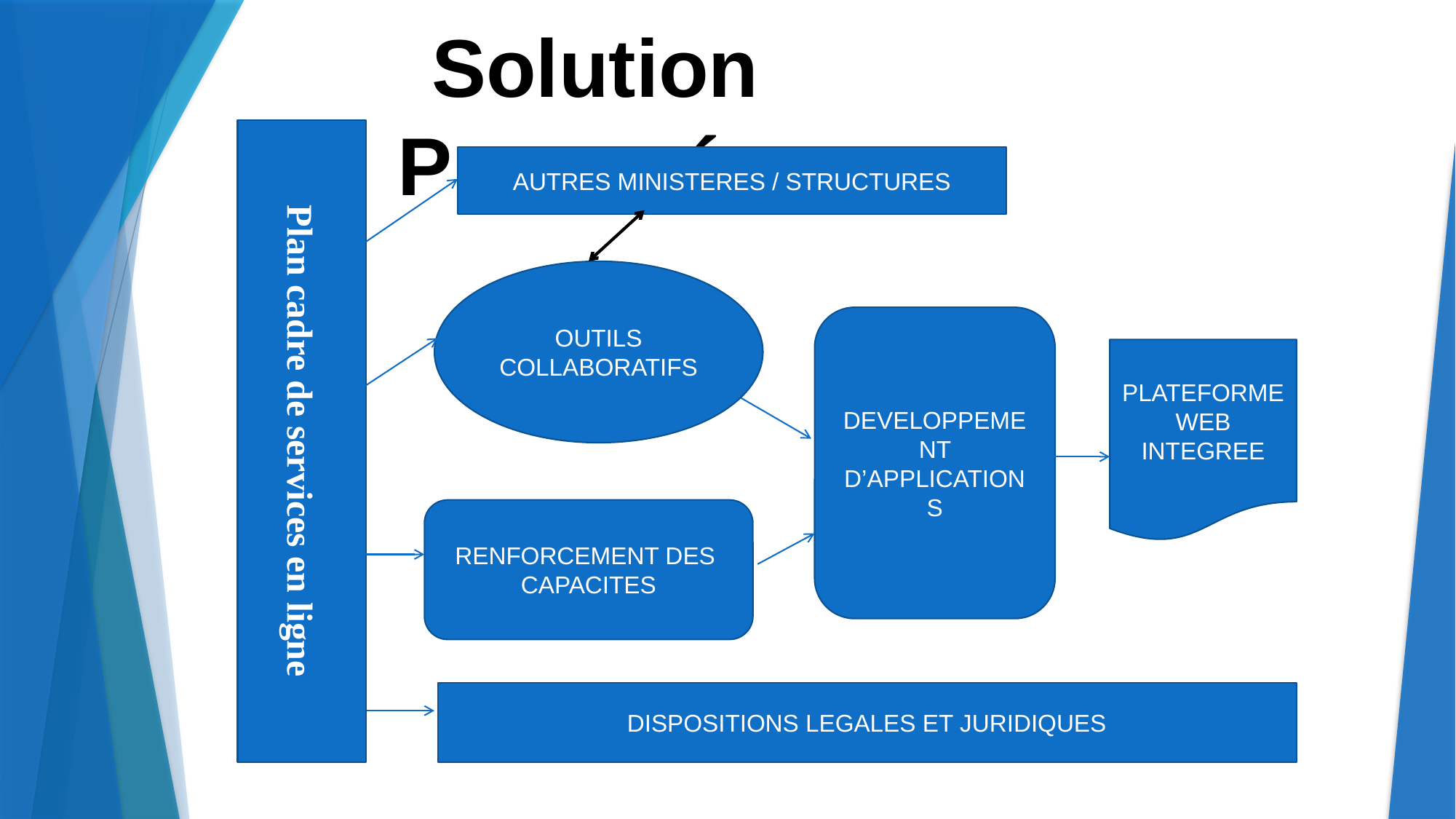

Solution Proposée
AUTRES MINISTERES / STRUCTURES
Plan cadre de services en ligne
OUTILS
COLLABORATIFS
DEVELOPPEMENT D’APPLICATIONS
PLATEFORME
WEB
INTEGREE
RENFORCEMENT DES
CAPACITES
DISPOSITIONS LEGALES ET JURIDIQUES